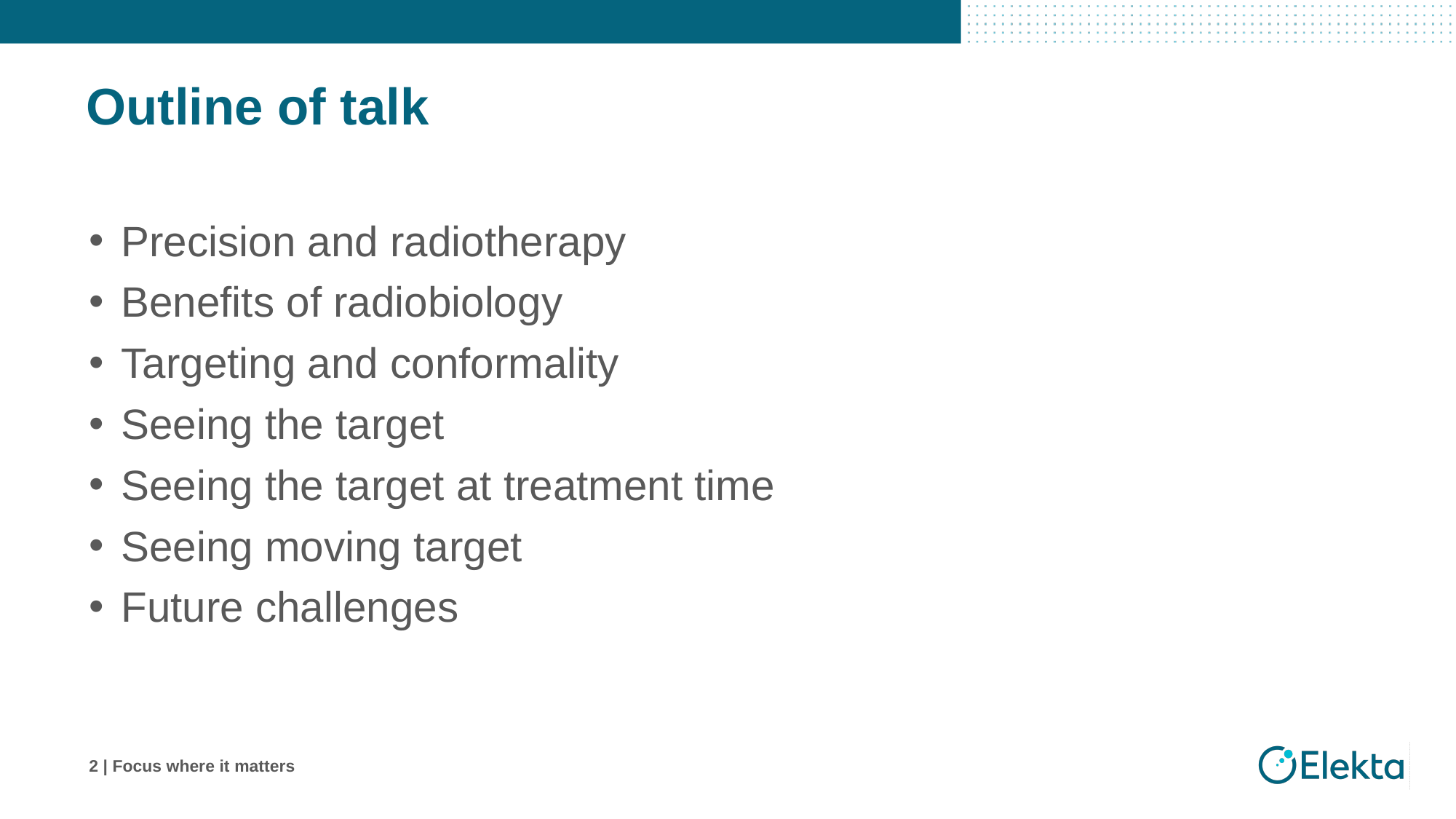

# Outline of talk

Precision and radiotherapy
Benefits of radiobiology
Targeting and conformality
Seeing the target
Seeing the target at treatment time
Seeing moving target
Future challenges